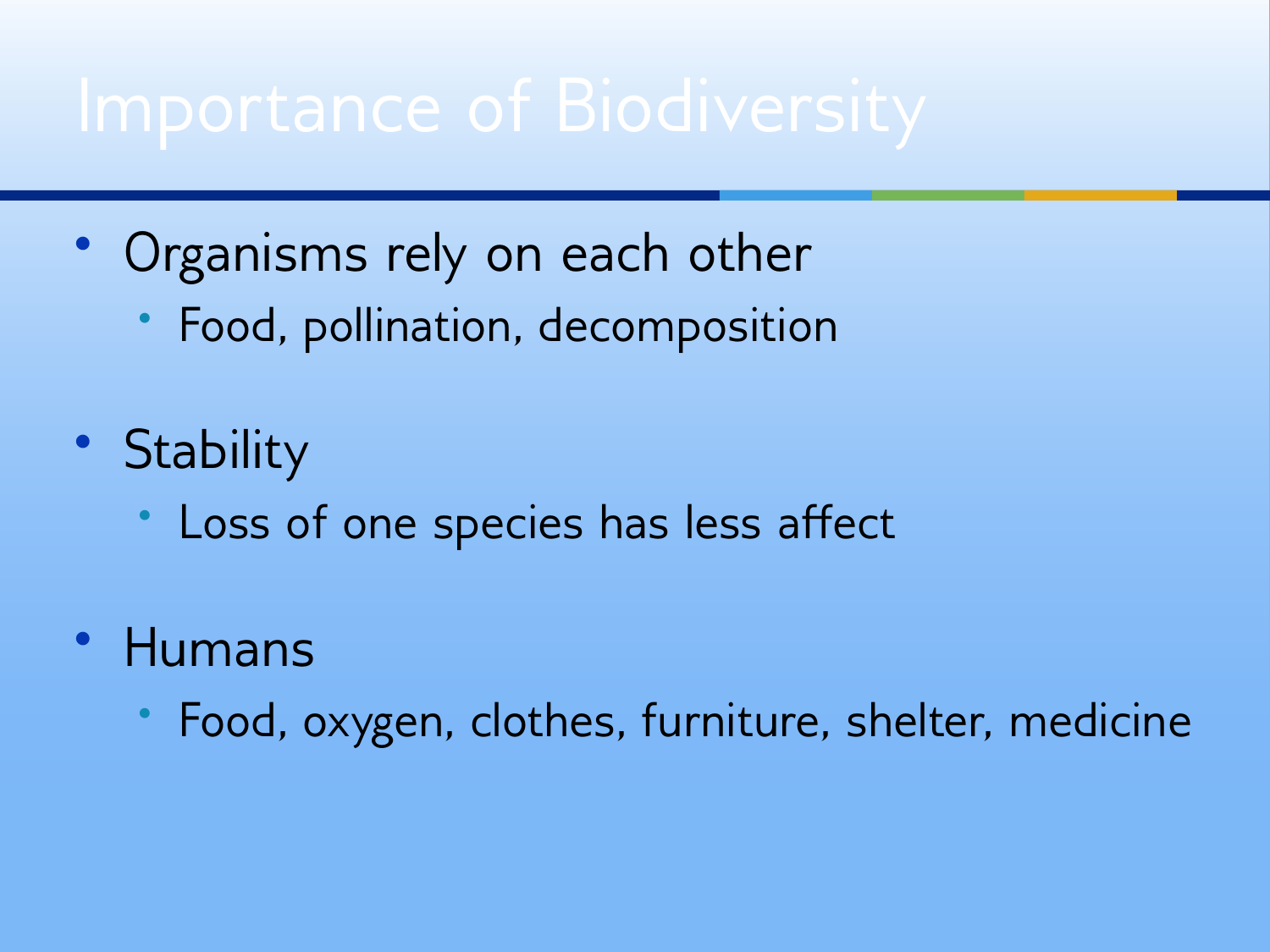

# Importance of Biodiversity
Organisms rely on each other
Food, pollination, decomposition

Stability
Loss of one species has less affect

Humans
Food, oxygen, clothes, furniture, shelter, medicine